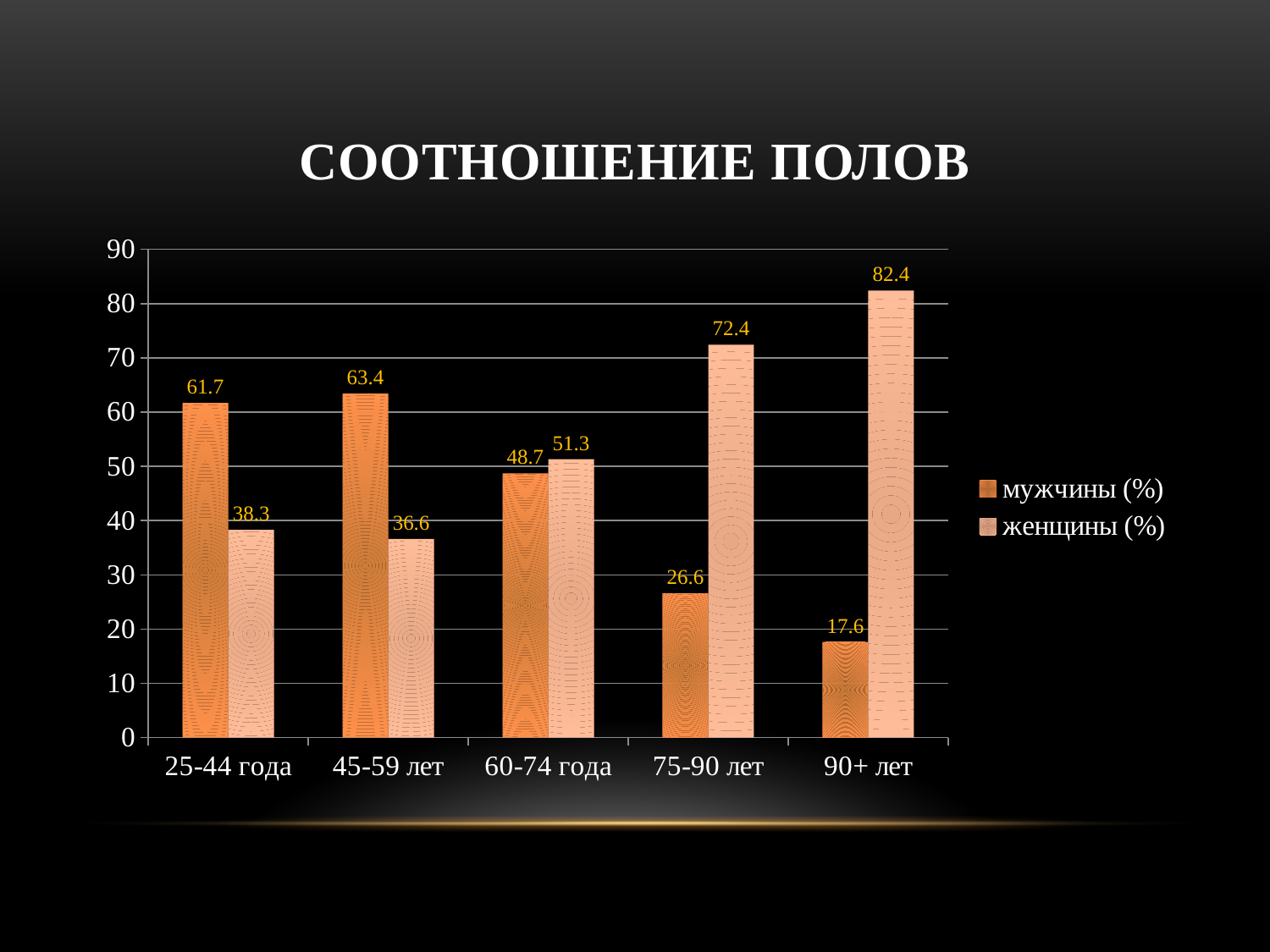

# Соотношение полов

### Chart

| Category | мужчины (%) | женщины (%) |
|---|---|---|
| 25-44 года | 61.7 | 38.3 |
| 45-59 лет | 63.4 | 36.6 |
| 60-74 года | 48.7 | 51.3 |
| 75-90 лет | 26.6 | 72.4 |
| 90+ лет | 17.6 | 82.4 |